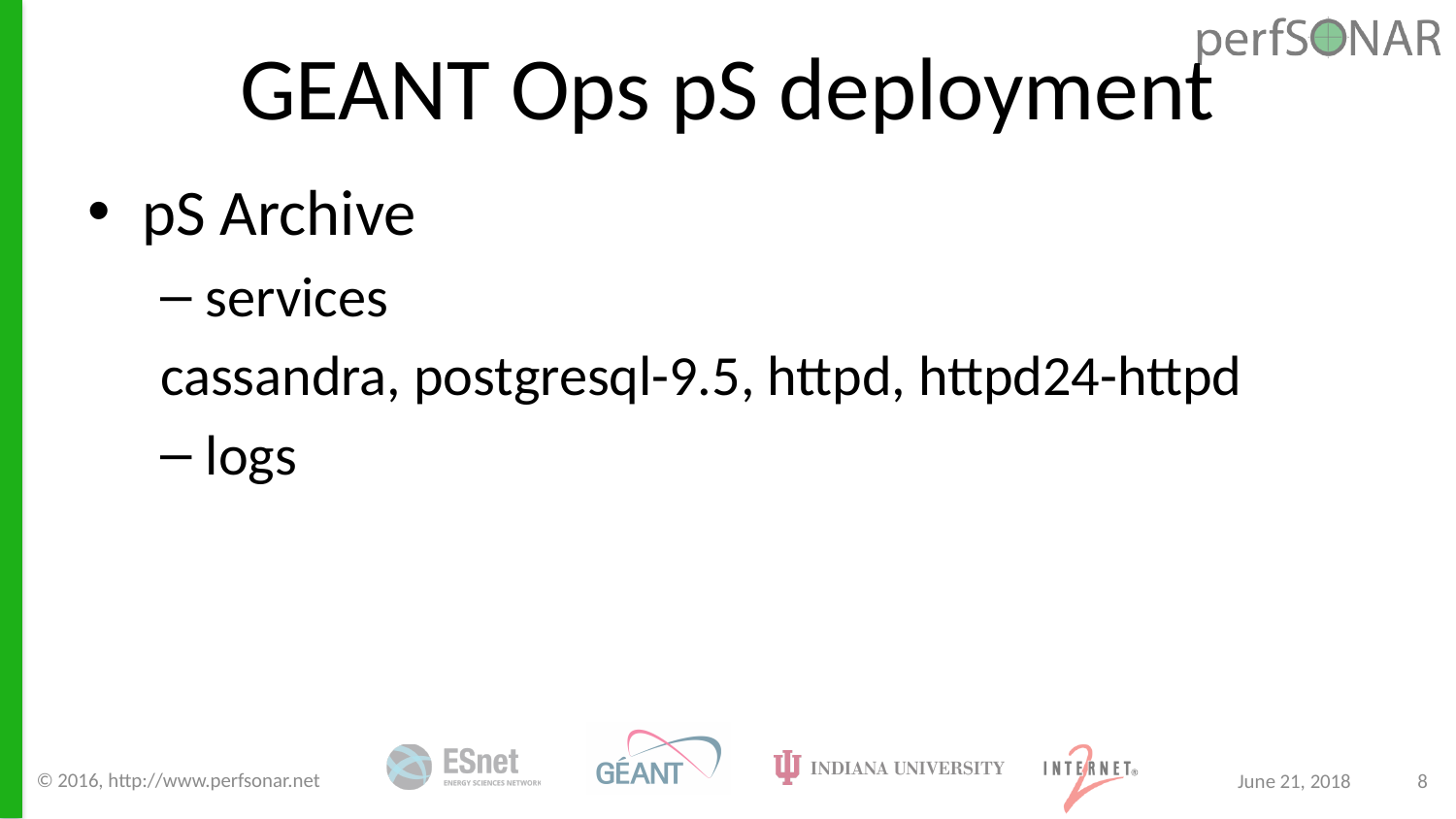

# GEANT Ops pS deployment
pS Archive
services
cassandra, postgresql-9.5, httpd, httpd24-httpd
logs
© 2016, http://www.perfsonar.net
June 21, 2018
8